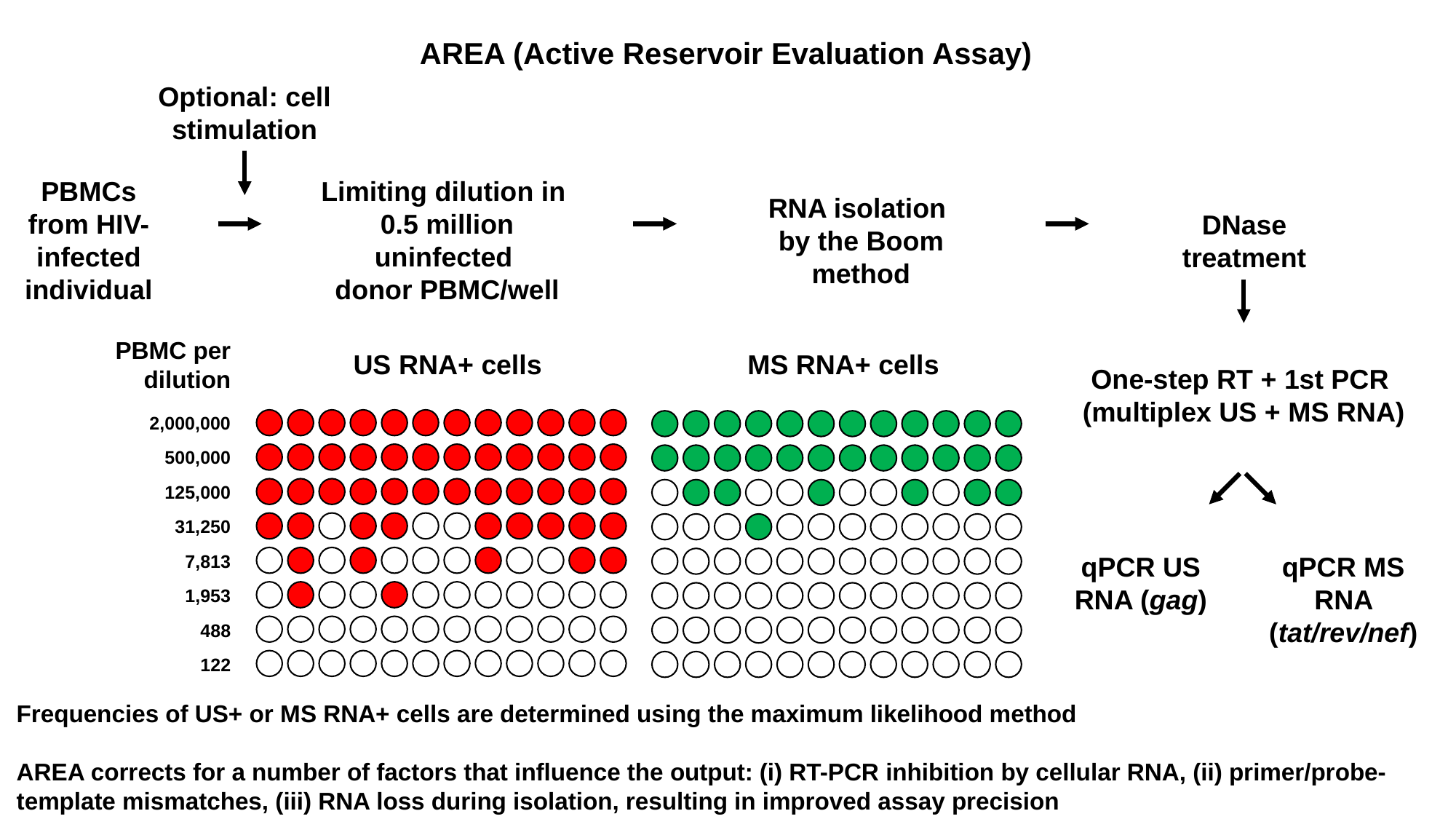

AREA (Active Reservoir Evaluation Assay)
Optional: cell stimulation
PBMCs from HIV-infected individual
Limiting dilution in
0.5 million uninfected
donor PBMC/well
RNA isolation
by the Boom method
DNase treatment
One-step RT + 1st PCR
(multiplex US + MS RNA)
PBMC per dilution

2,000,000

500,000

125,000

31,250

7,813

1,953

488

122
US RNA+ cells
MS RNA+ cells

qPCR US RNA (gag)
qPCR MS RNA (tat/rev/nef)
Frequencies of US+ or MS RNA+ cells are determined using the maximum likelihood method

AREA corrects for a number of factors that influence the output: (i) RT-PCR inhibition by cellular RNA, (ii) primer/probe-template mismatches, (iii) RNA loss during isolation, resulting in improved assay precision